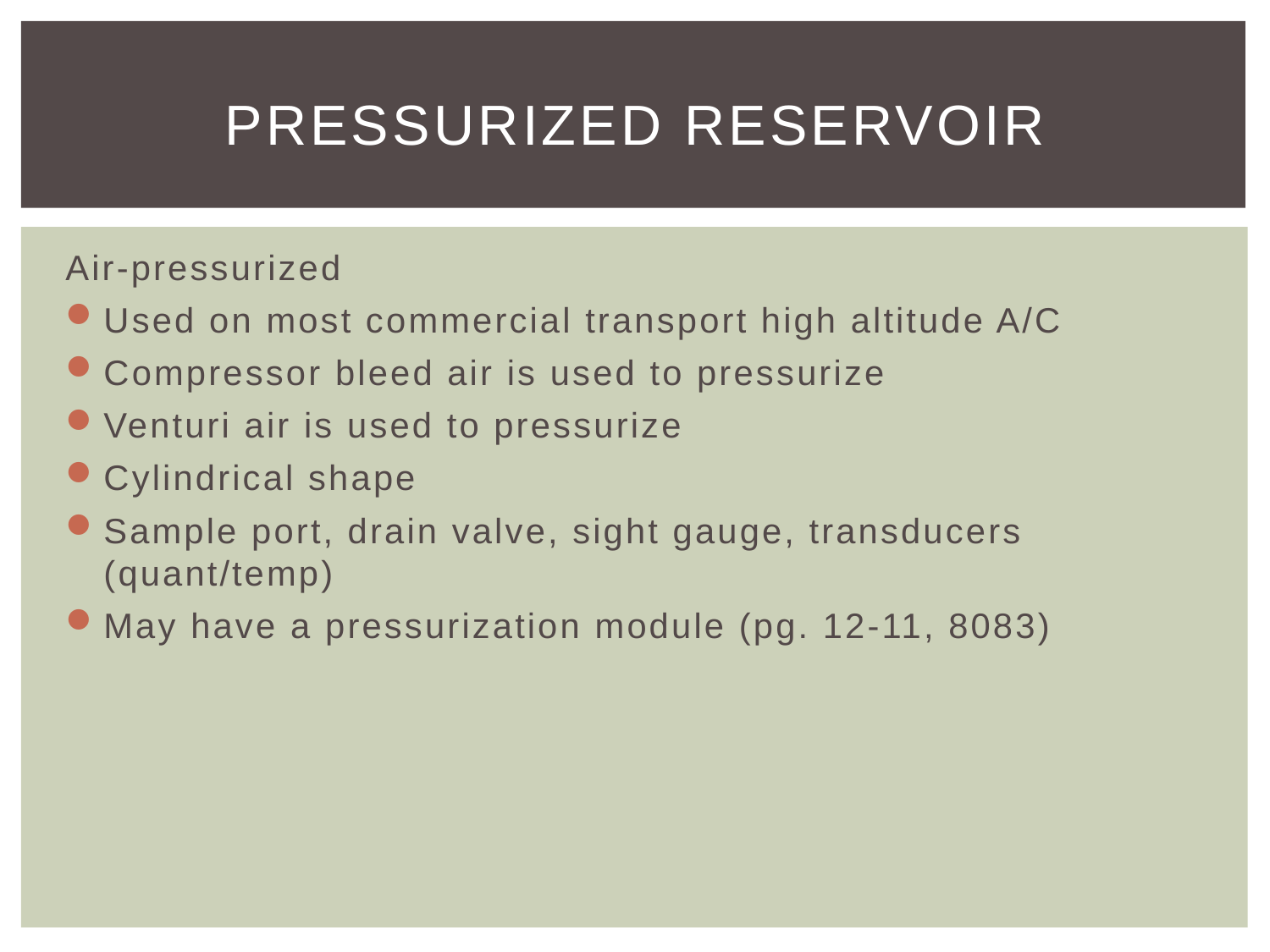

# Pressurized Reservoir
Air-pressurized
Used on most commercial transport high altitude A/C
Compressor bleed air is used to pressurize
Venturi air is used to pressurize
Cylindrical shape
Sample port, drain valve, sight gauge, transducers (quant/temp)
May have a pressurization module (pg. 12-11, 8083)